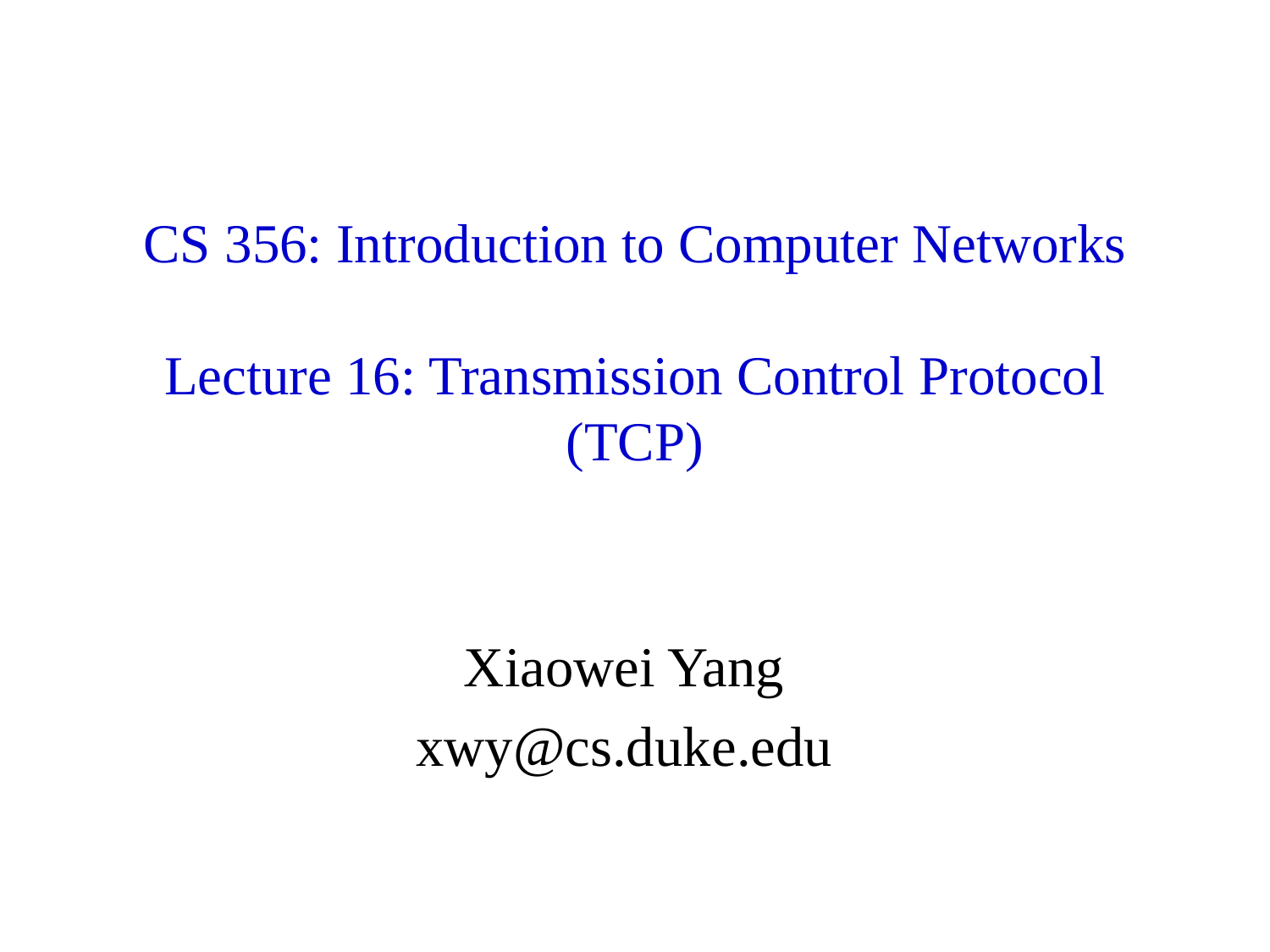

# CS 356: Introduction to Computer Networks Lecture 16: Transmission Control Protocol (TCP)
Xiaowei Yang
xwy@cs.duke.edu